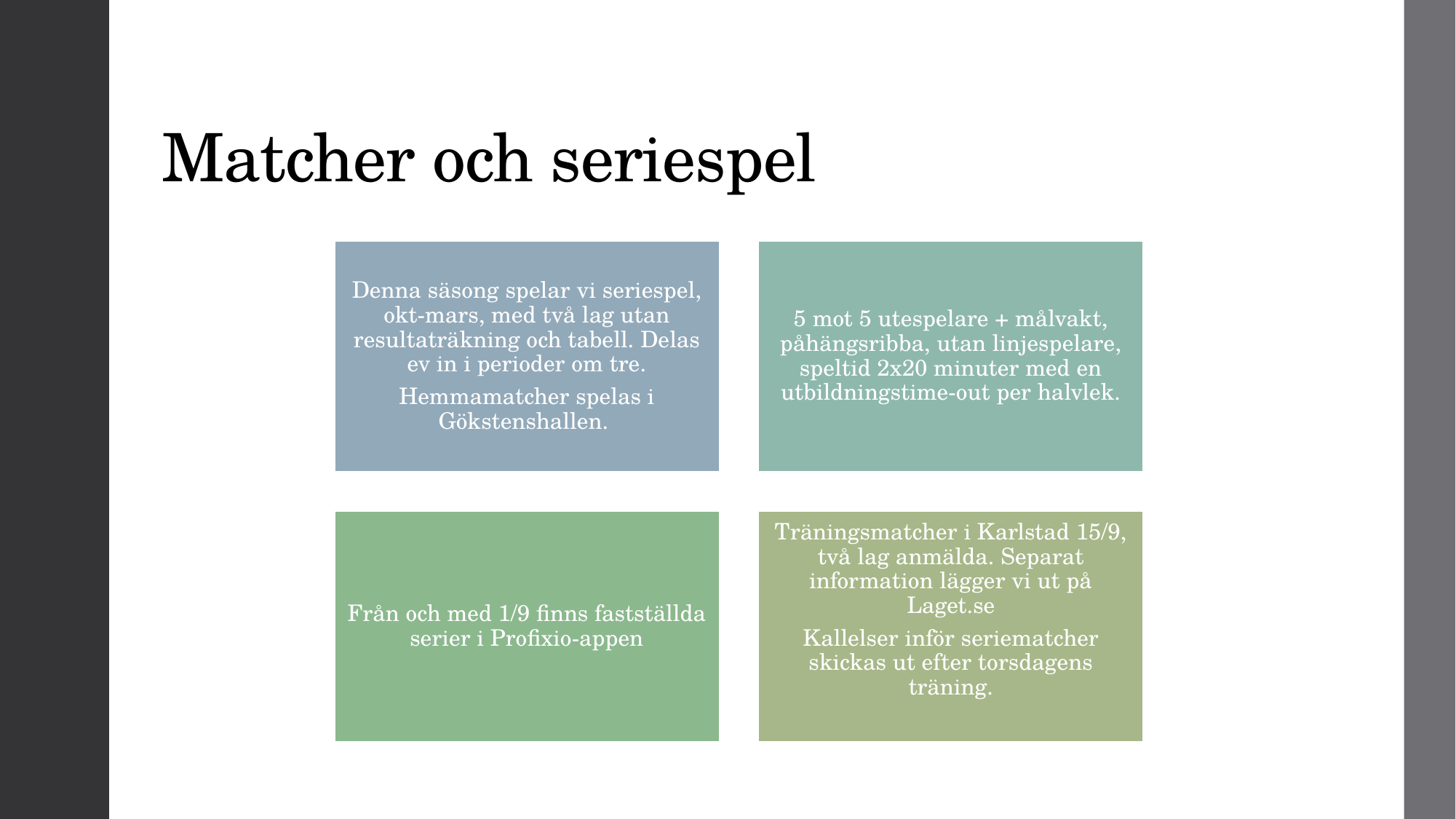

# Matcher och seriespel
Denna säsong spelar vi seriespel, okt-mars, med två lag utan resultaträkning och tabell. Delas ev in i perioder om tre.
Hemmamatcher spelas i Gökstenshallen.
5 mot 5 utespelare + målvakt, påhängsribba, utan linjespelare, speltid 2x20 minuter med en utbildningstime-out per halvlek.
Från och med 1/9 finns fastställda serier i Profixio-appen
Träningsmatcher i Karlstad 15/9, två lag anmälda. Separat information lägger vi ut på Laget.se
Kallelser inför seriematcher skickas ut efter torsdagens träning.